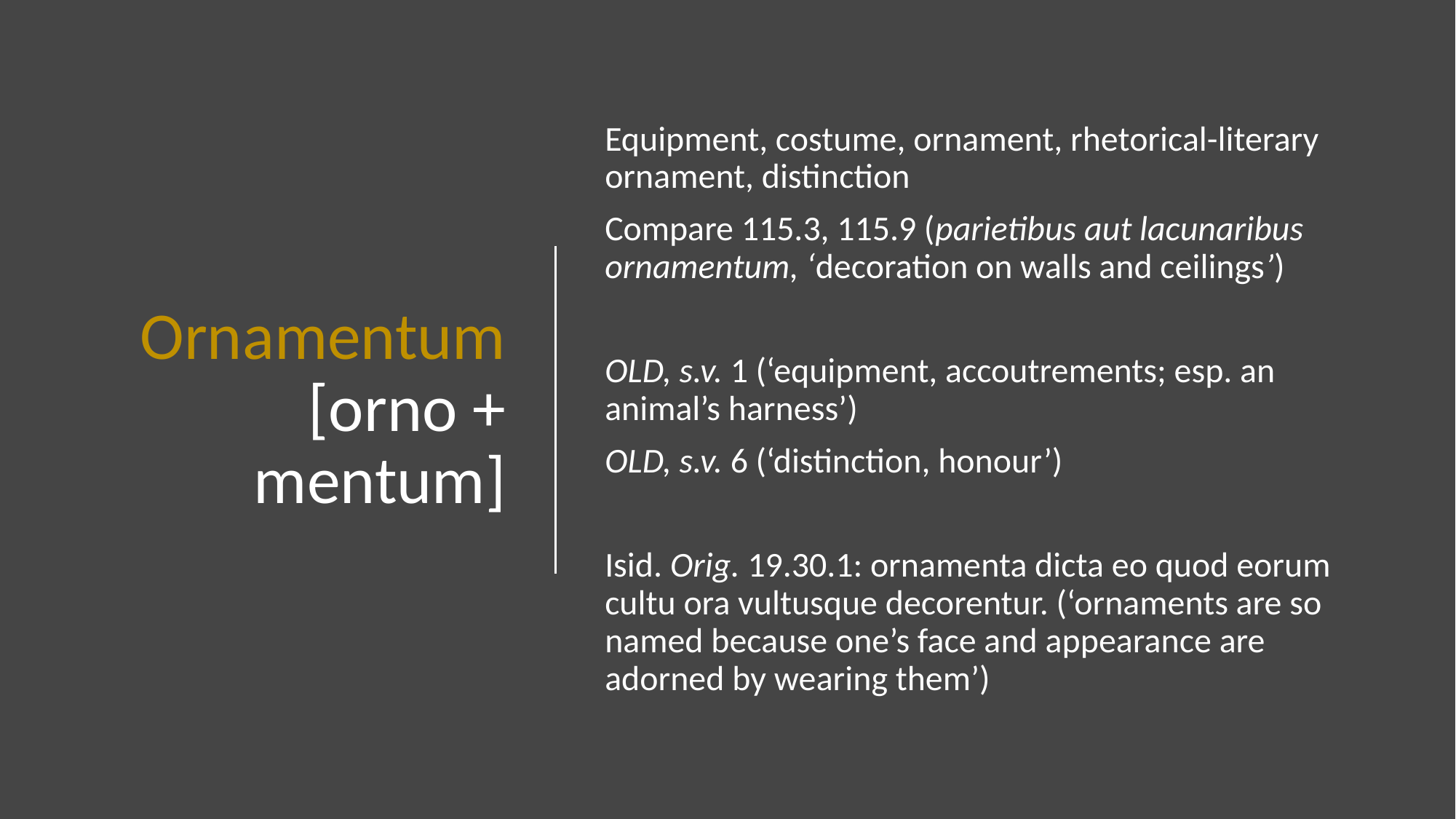

# Ornamentum [orno + mentum]
Equipment, costume, ornament, rhetorical-literary ornament, distinction
Compare 115.3, 115.9 (parietibus aut lacunaribus ornamentum, ‘decoration on walls and ceilings’)

OLD, s.v. 1 (‘equipment, accoutrements; esp. an animal’s harness’)
OLD, s.v. 6 (‘distinction, honour’)

Isid. Orig. 19.30.1: ornamenta dicta eo quod eorum cultu ora vultusque decorentur. (‘ornaments are so named because one’s face and appearance are adorned by wearing them’)